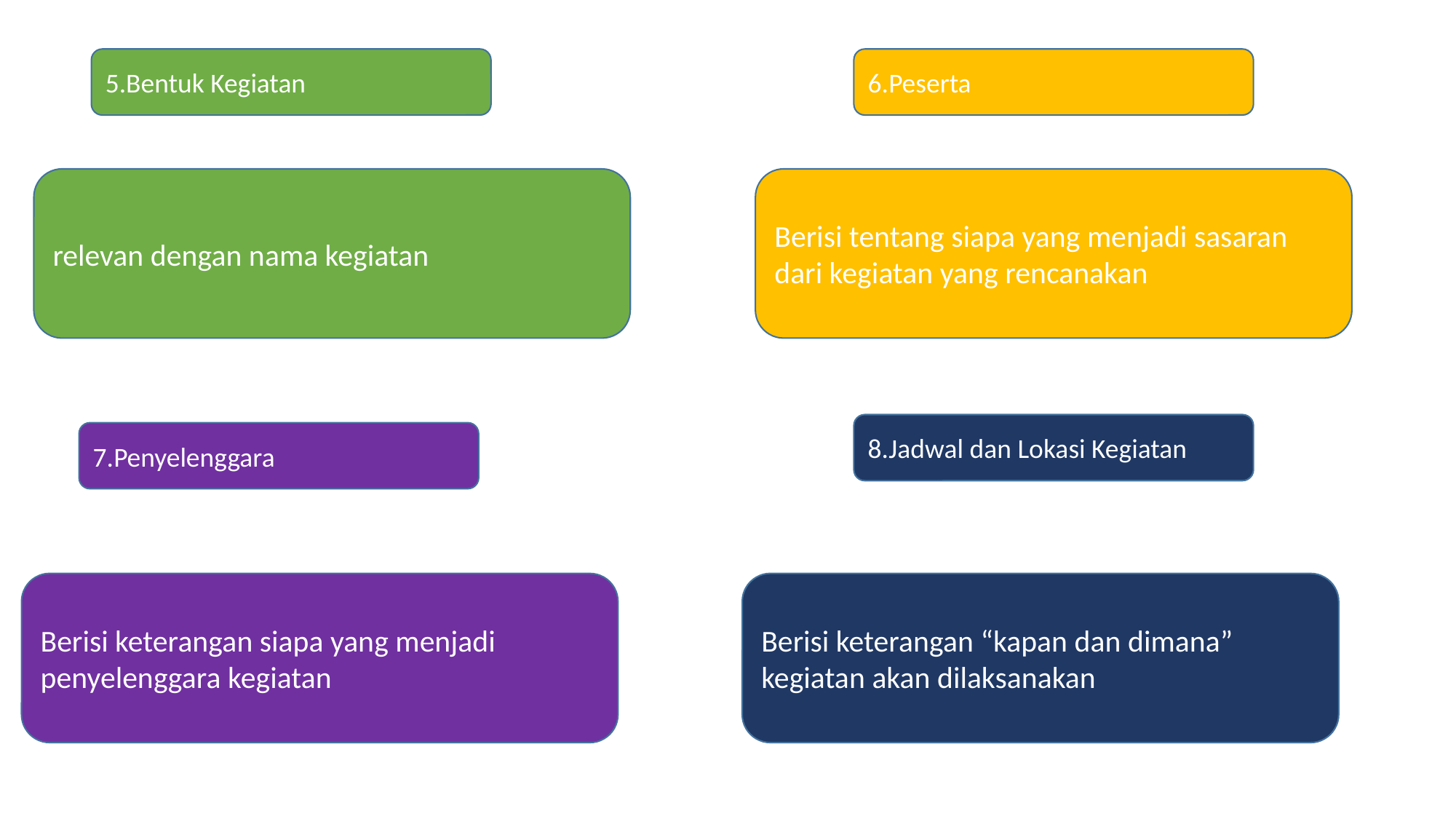

5.Bentuk Kegiatan
6.Peserta
relevan dengan nama kegiatan
Berisi tentang siapa yang menjadi sasaran dari kegiatan yang rencanakan
8.Jadwal dan Lokasi Kegiatan
7.Penyelenggara
Berisi keterangan siapa yang menjadi penyelenggara kegiatan
Berisi keterangan “kapan dan dimana” kegiatan akan dilaksanakan